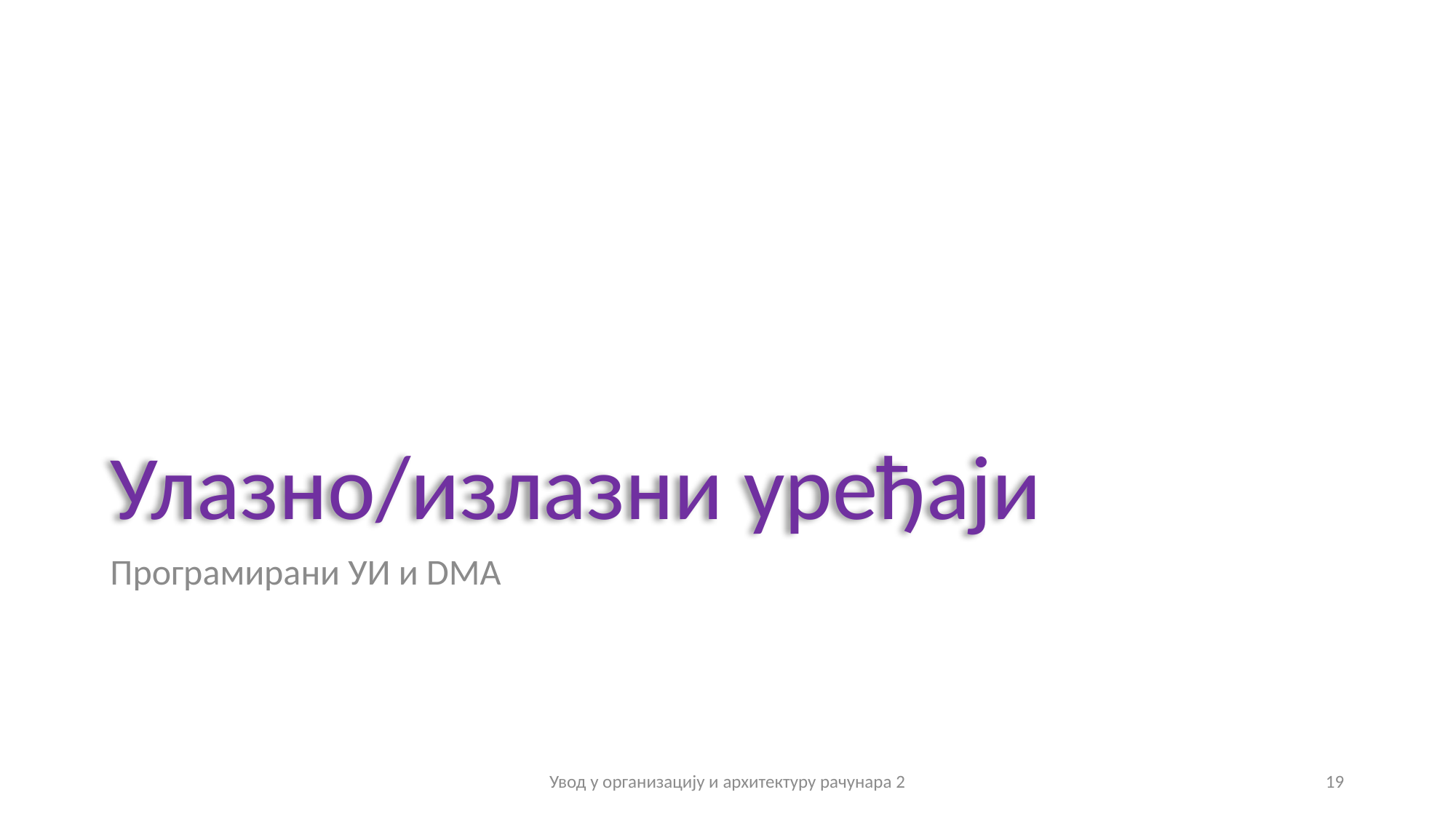

# Улазно/излазни уређаји
Програмирани УИ и DMA
Увод у организацију и архитектуру рачунара 2
19